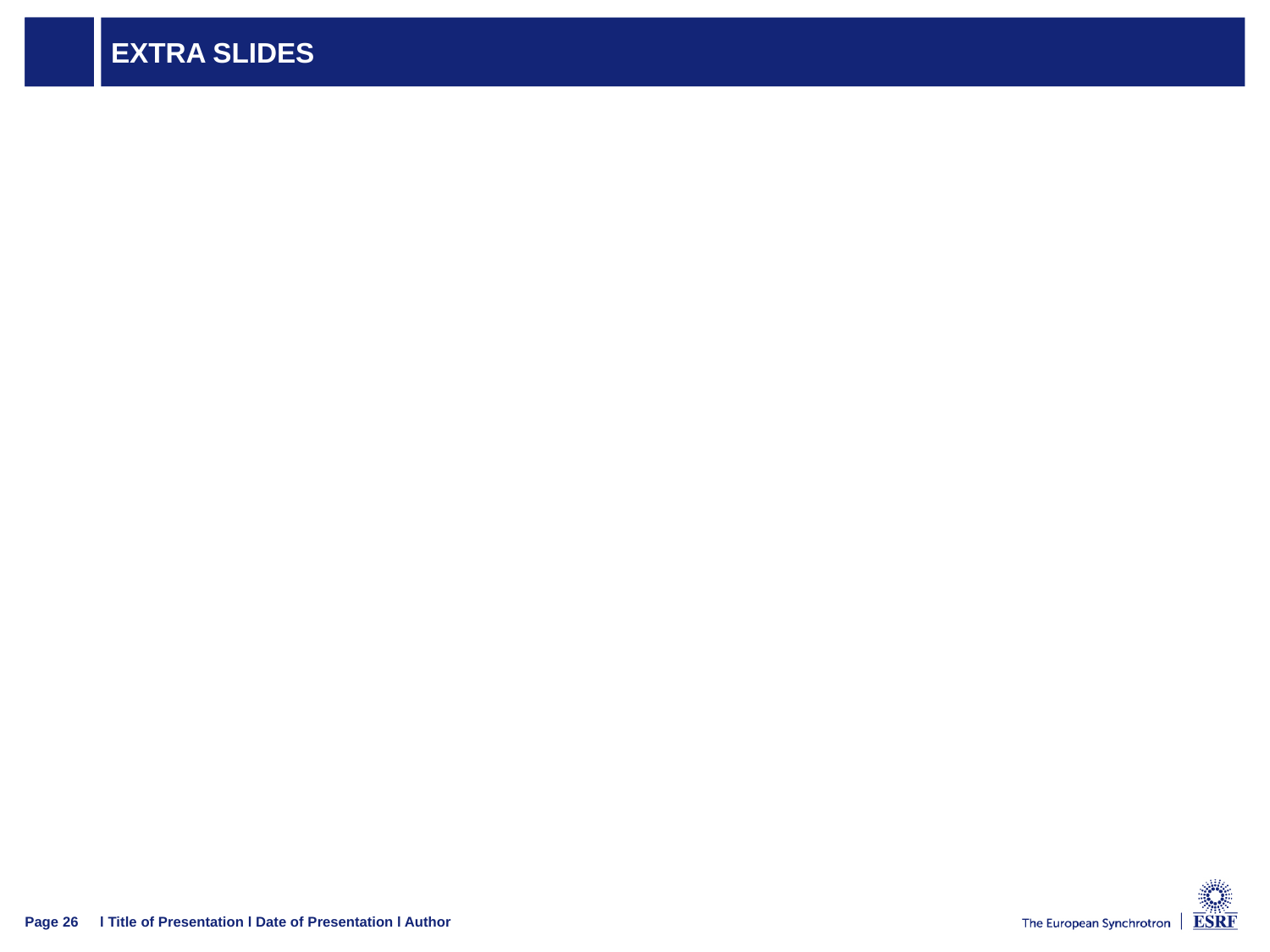

# EXTRA SLIDES
l Title of Presentation l Date of Presentation l Author
Page 26